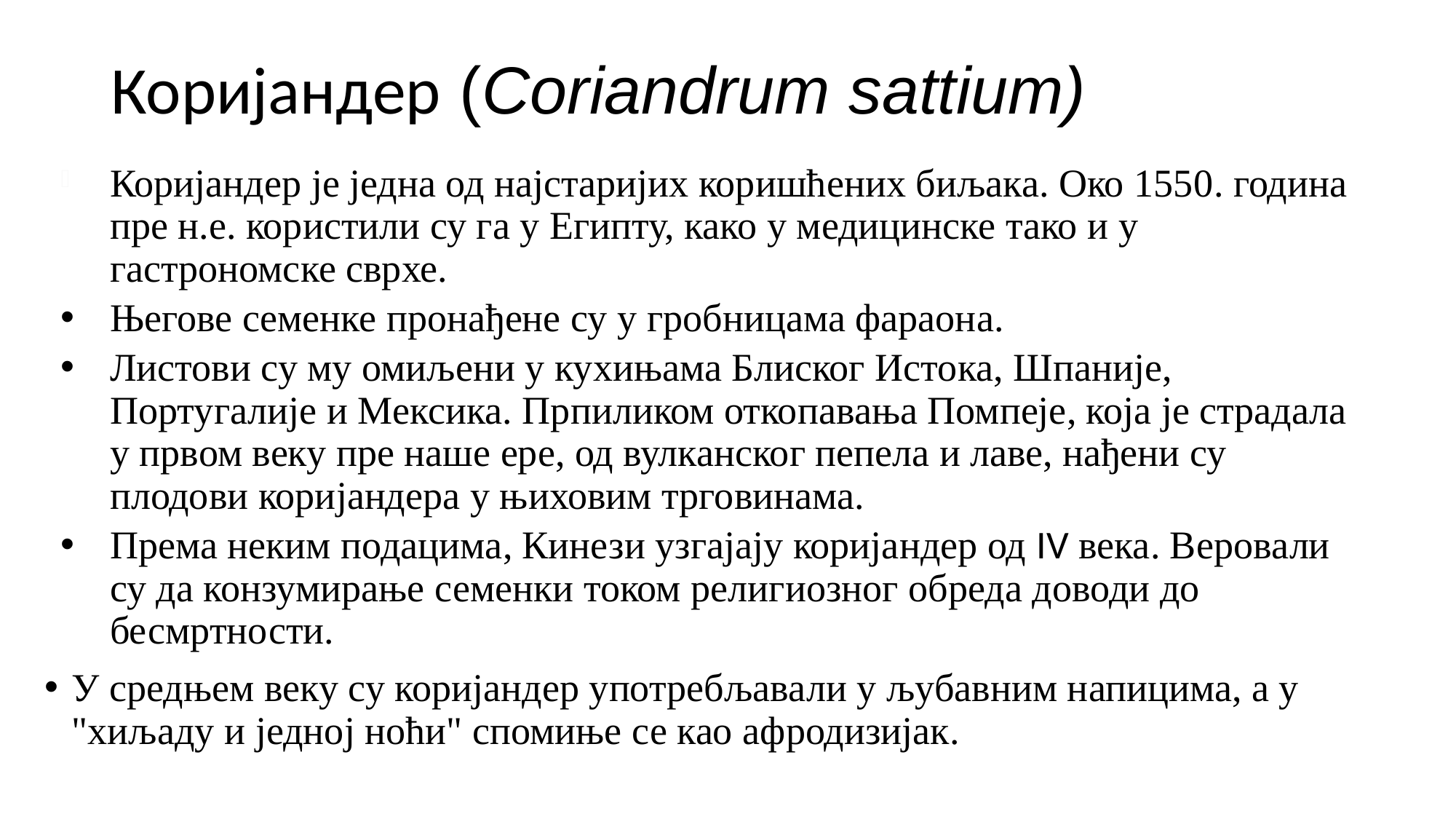

# Коријандер (Coriandrum sattium)
Коријандер је једна од најстаријих коришћених биљака. Око 1550. година пре н.е. користили су га у Египту, како у медицинске тако и у гастрономске сврхе.
Његове семенке пронађене су у гробницама фараона.
Листови су му омиљени у кухињама Блиског Истока, Шпаније, Португалије и Мексика. Прпиликом откопавања Помпеје, која је страдала у првом веку пре наше ере, од вулканског пепела и лаве, нађени су плодови коријандера у њиховим трговинама.
Према неким подацима, Кинези узгајају коријандер од IV века. Веровали су да конзумирање семенки током религиозног обреда доводи до бесмртности.
У средњем веку су коријандер употребљавали у љубавним напицима, а у "хиљаду и једној ноћи" спомиње се као афродизијак.